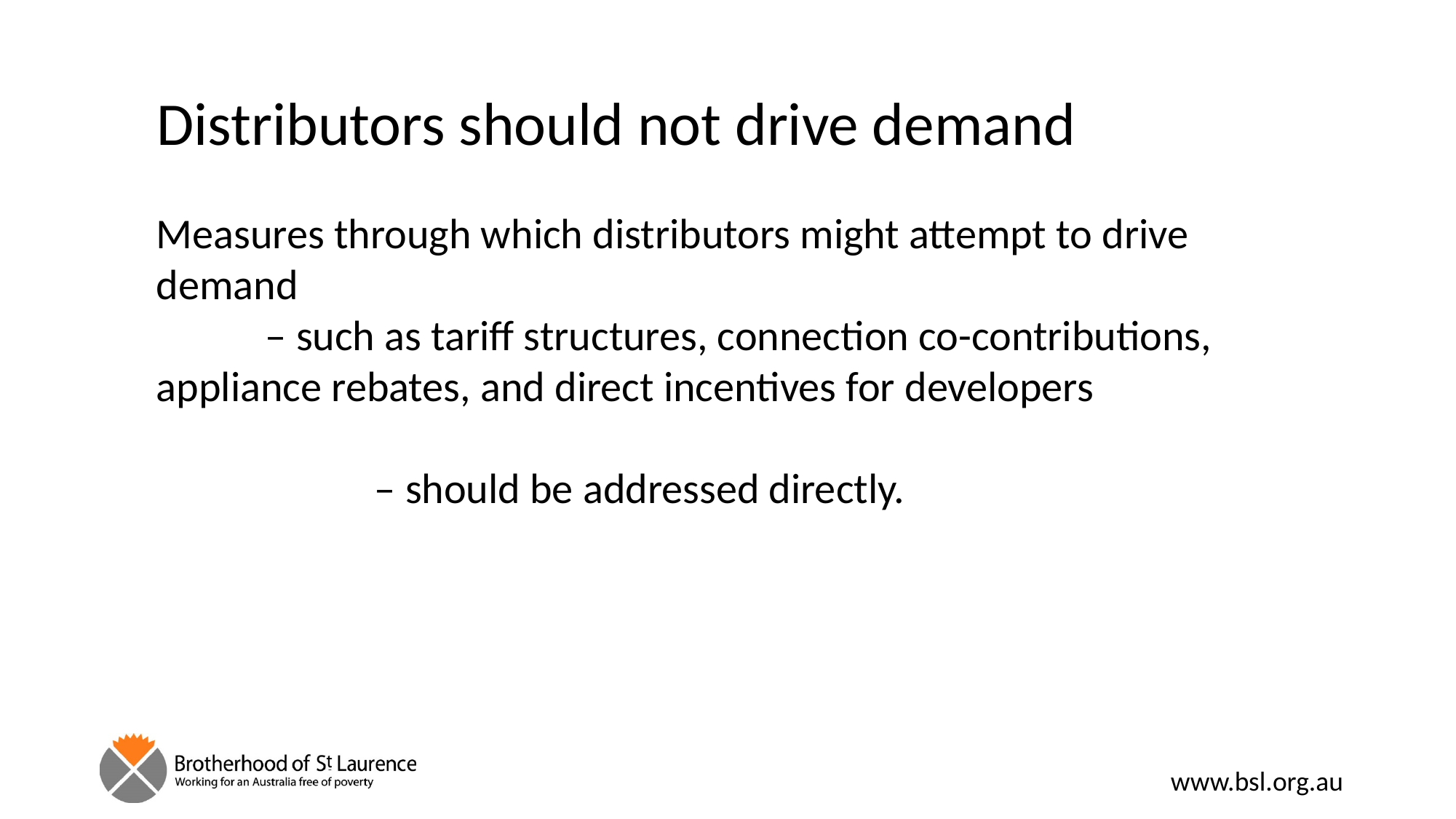

Distributors should not drive demand
Measures through which distributors might attempt to drive demand
	– such as tariff structures, connection co-contributions, appliance rebates, and direct incentives for developers

		– should be addressed directly.